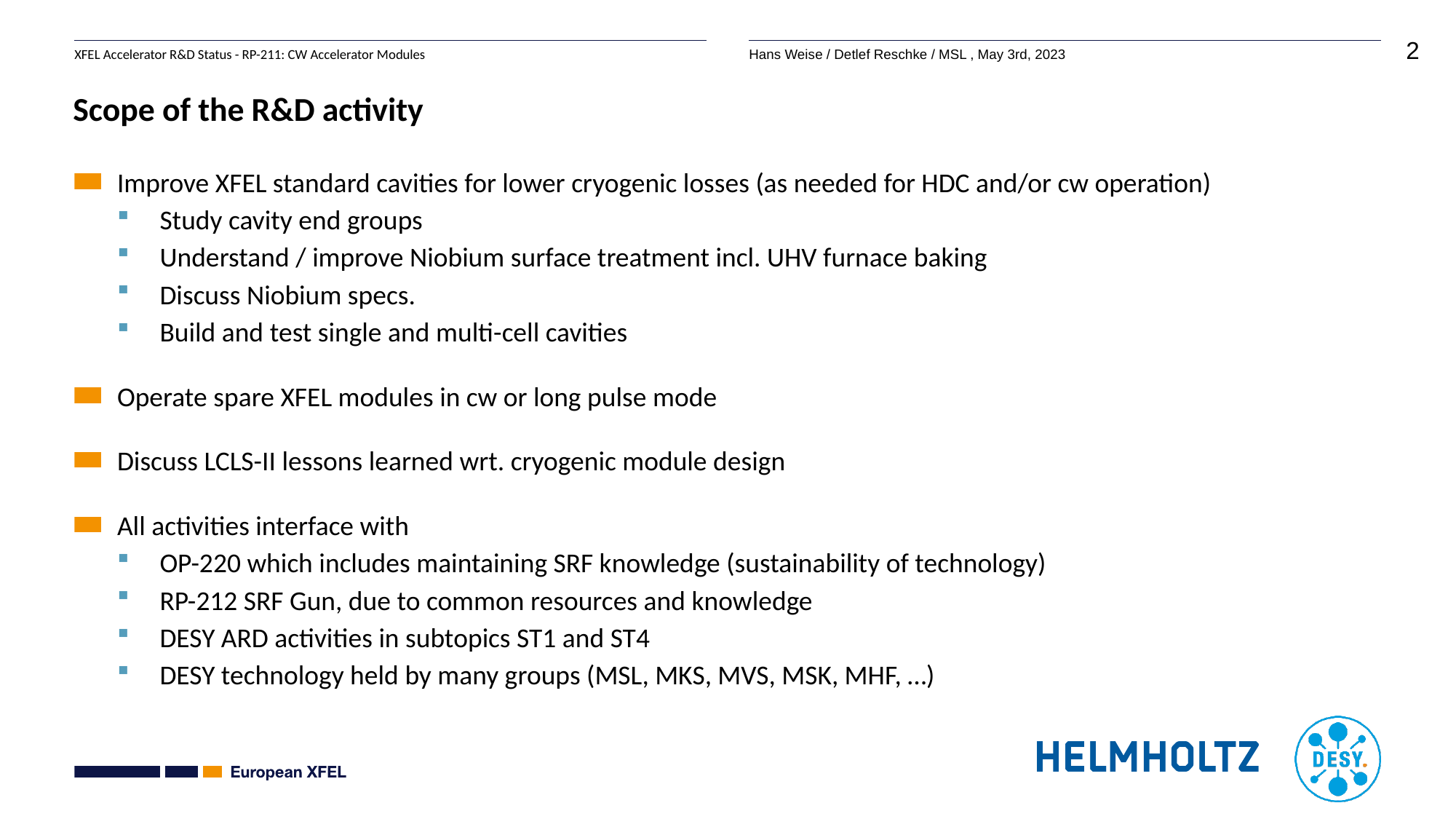

# Scope of the R&D activity
Improve XFEL standard cavities for lower cryogenic losses (as needed for HDC and/or cw operation)
Study cavity end groups
Understand / improve Niobium surface treatment incl. UHV furnace baking
Discuss Niobium specs.
Build and test single and multi-cell cavities
Operate spare XFEL modules in cw or long pulse mode
Discuss LCLS-II lessons learned wrt. cryogenic module design
All activities interface with
OP-220 which includes maintaining SRF knowledge (sustainability of technology)
RP-212 SRF Gun, due to common resources and knowledge
DESY ARD activities in subtopics ST1 and ST4
DESY technology held by many groups (MSL, MKS, MVS, MSK, MHF, …)